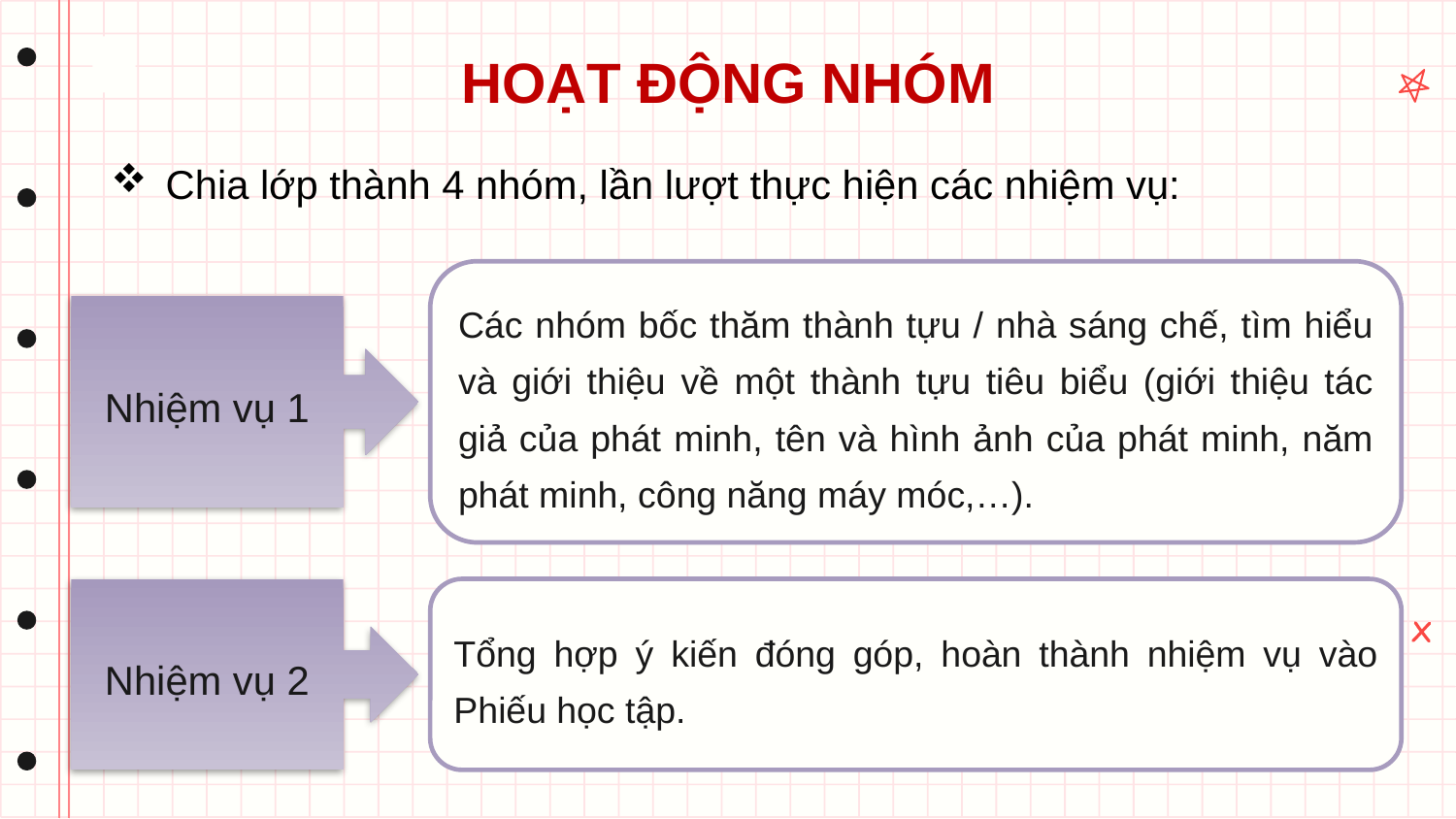

HOẠT ĐỘNG NHÓM
Chia lớp thành 4 nhóm, lần lượt thực hiện các nhiệm vụ:
Các nhóm bốc thăm thành tựu / nhà sáng chế, tìm hiểu và giới thiệu về một thành tựu tiêu biểu (giới thiệu tác giả của phát minh, tên và hình ảnh của phát minh, năm phát minh, công năng máy móc,…).
Nhiệm vụ 1
Nhiệm vụ 2
Tổng hợp ý kiến đóng góp, hoàn thành nhiệm vụ vào Phiếu học tập.